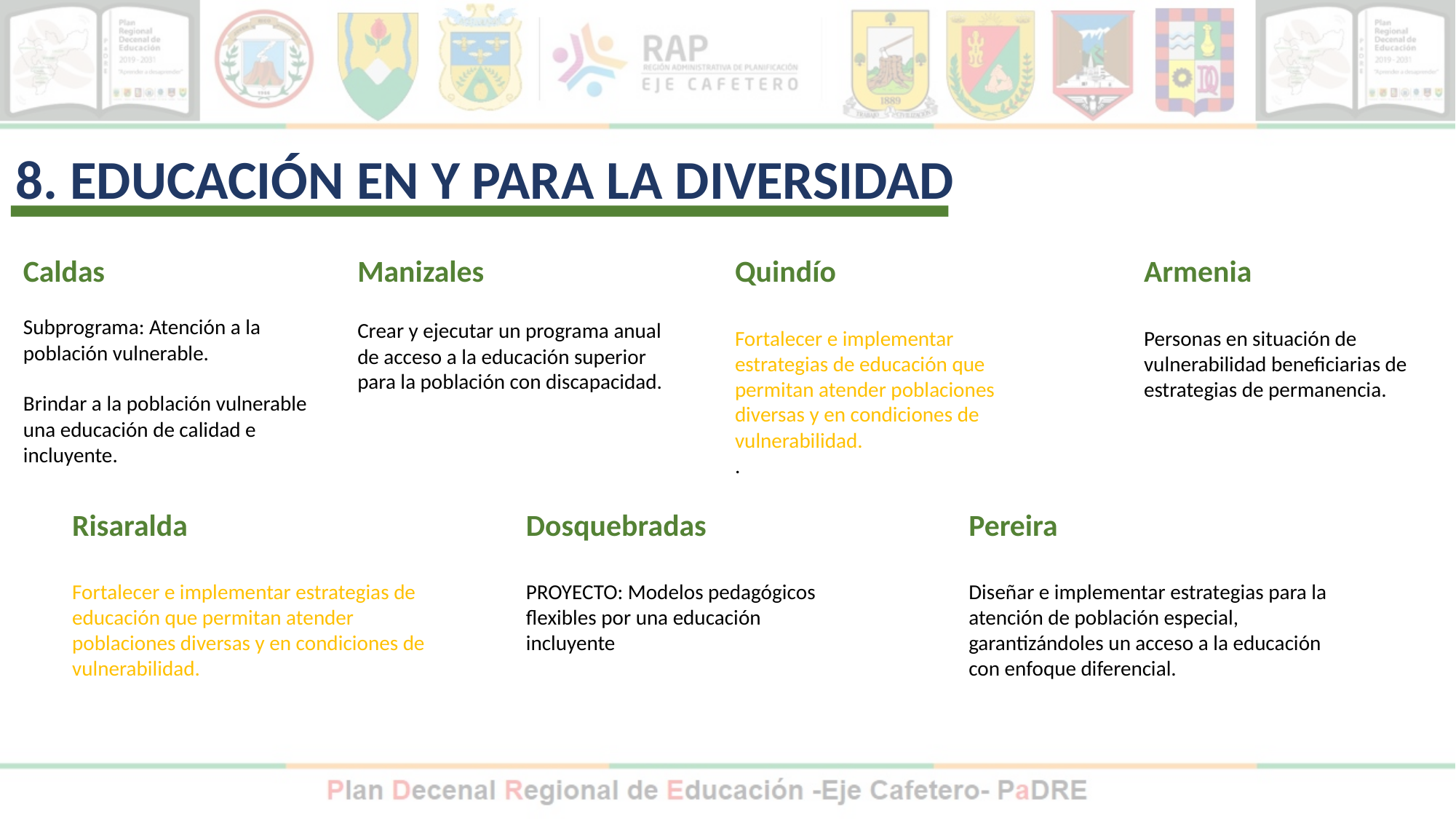

8. EDUCACIÓN EN Y PARA LA DIVERSIDAD

Manizales

Crear y ejecutar un programa anual de acceso a la educación superior para la población con discapacidad.
Quindío

Fortalecer e implementar estrategias de educación que permitan atender poblaciones diversas y en condiciones de vulnerabilidad.
.
Caldas

Subprograma: Atención a la población vulnerable.

Brindar a la población vulnerable una educación de calidad e incluyente.
Armenia

Personas en situación de
vulnerabilidad beneficiarias de estrategias de permanencia.
Pereira

Diseñar e implementar estrategias para la atención de población especial, garantizándoles un acceso a la educación con enfoque diferencial.
Risaralda

Fortalecer e implementar estrategias de educación que permitan atender poblaciones diversas y en condiciones de vulnerabilidad.
Dosquebradas

PROYECTO: Modelos pedagógicos flexibles por una educación incluyente